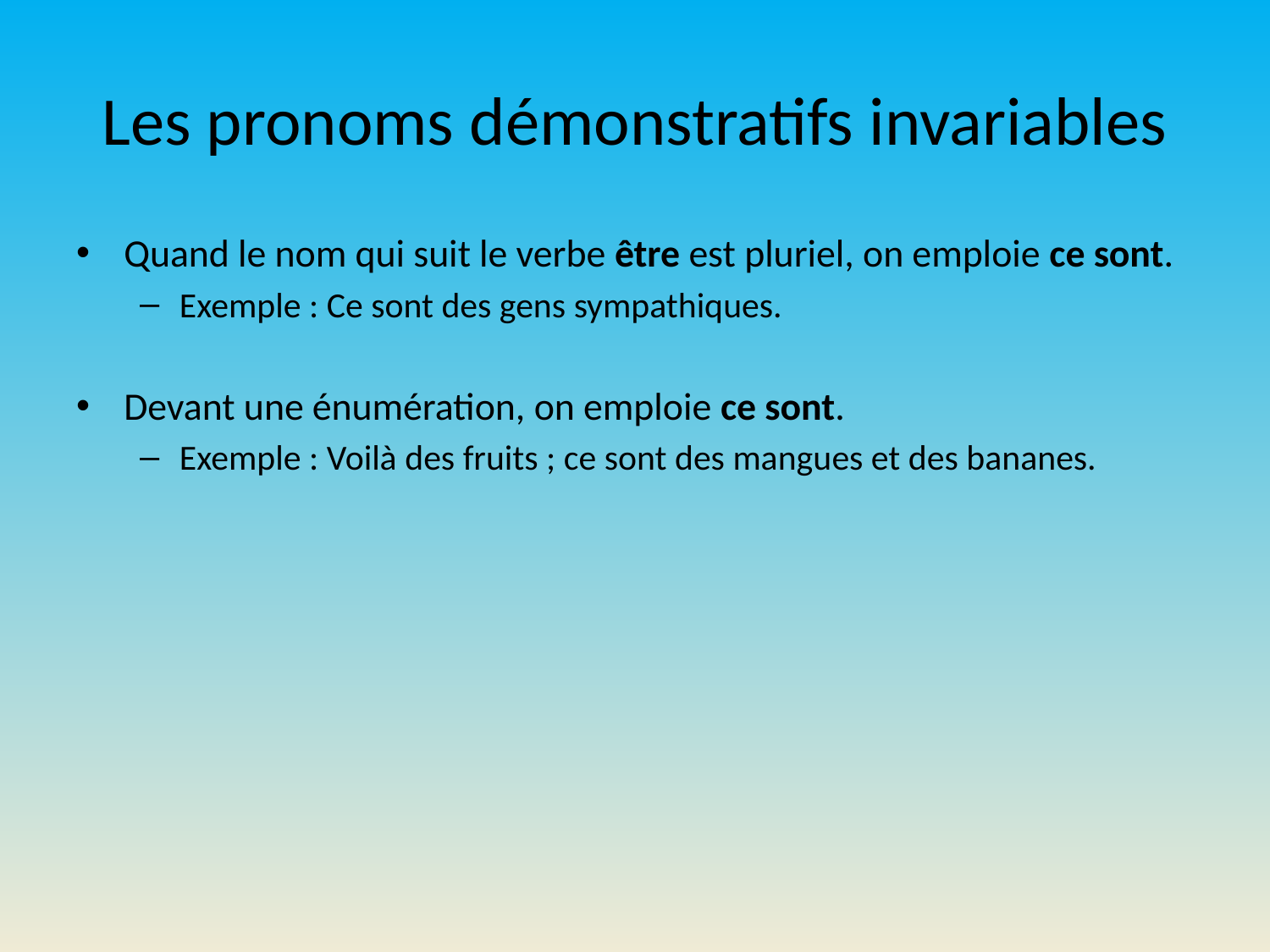

# Les pronoms démonstratifs invariables
Quand le nom qui suit le verbe être est pluriel, on emploie ce sont.
Exemple : Ce sont des gens sympathiques.

Devant une énumération, on emploie ce sont.
Exemple : Voilà des fruits ; ce sont des mangues et des bananes.